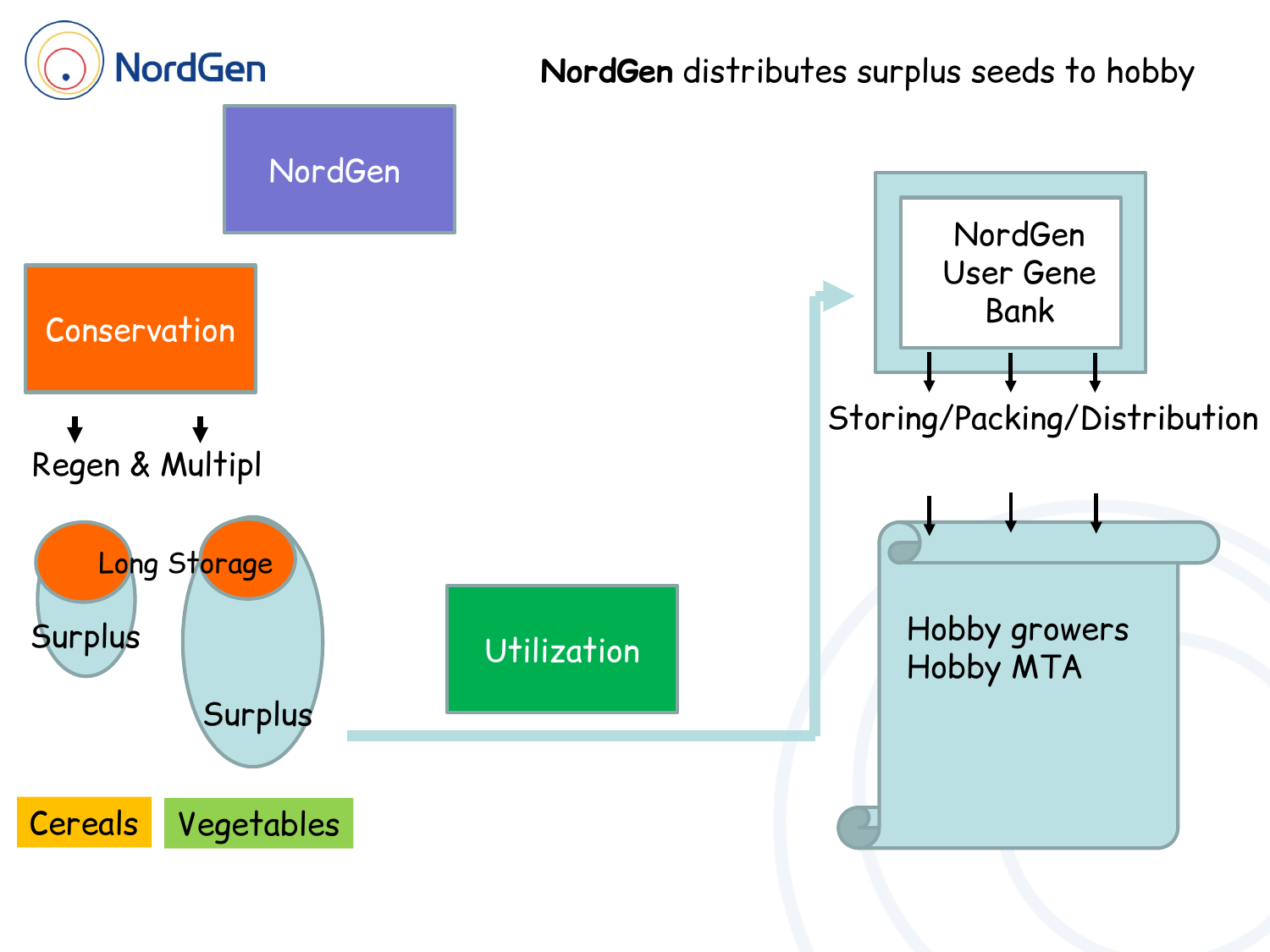

NordGen distributes surplus seeds to hobby
NordGen

NordGen
User Gene
Bank

Conservation
Storing/Packing/Distribution
Regen & Multipl

Long Storage
Utilization
Hobby growers
Hobby MTA

Surplus
Surplus
Cereals
Vegetables